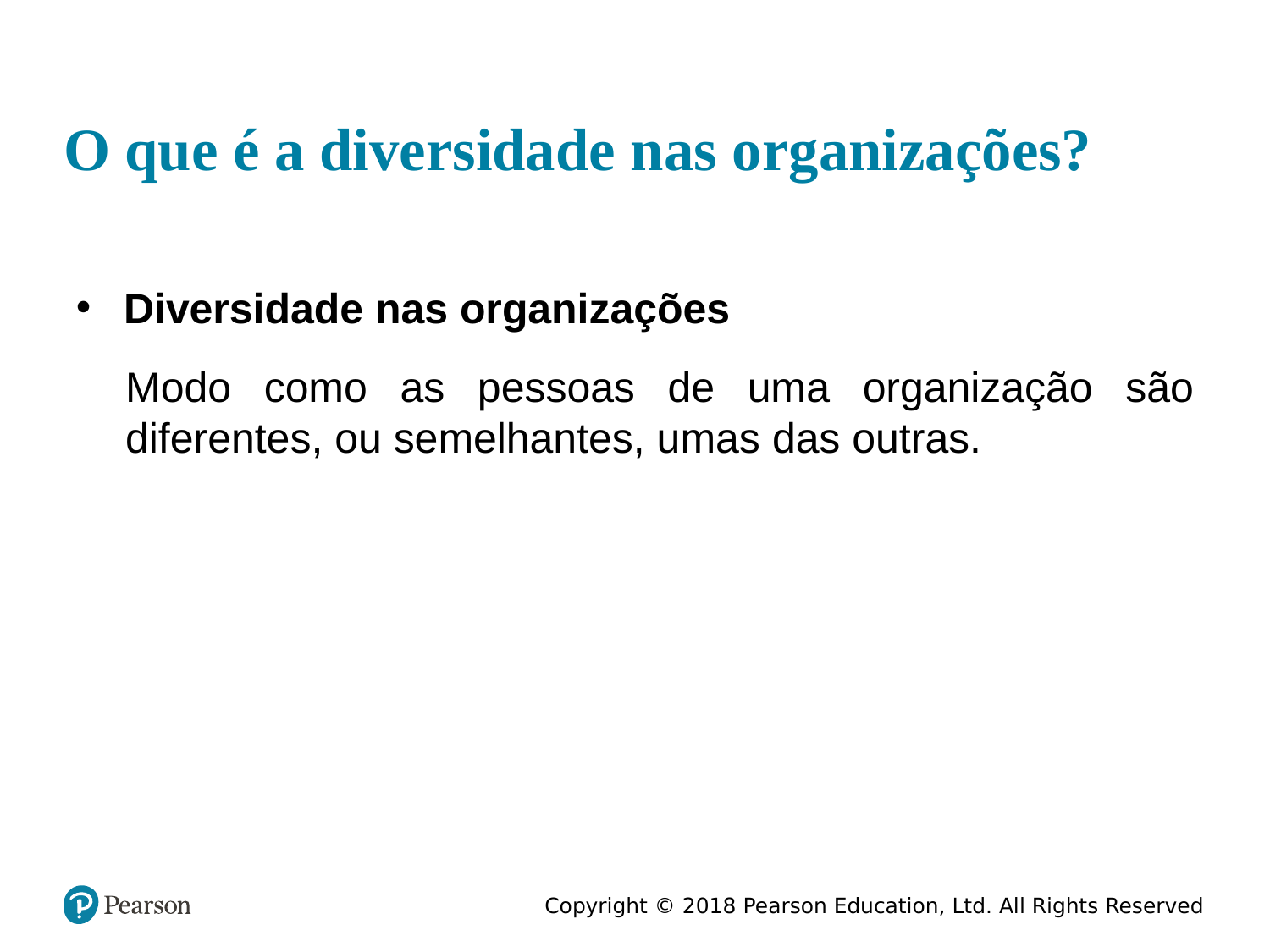

# O que é a diversidade nas organizações?
Diversidade nas organizações

Modo como as pessoas de uma organização são diferentes, ou semelhantes, umas das outras.